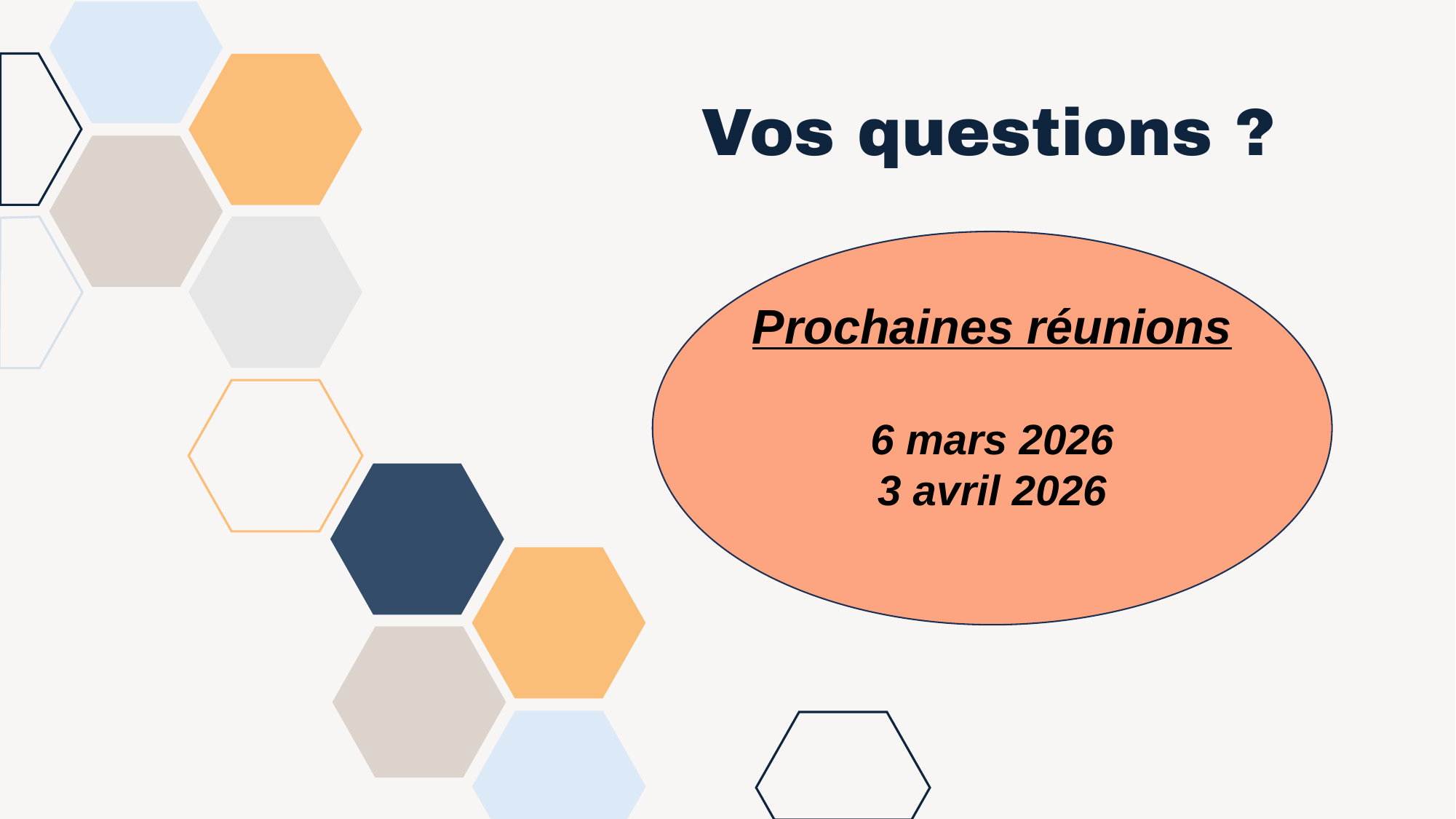

# Vos questions ?​

Prochaines réunions

6 mars 2026
3 avril 2026